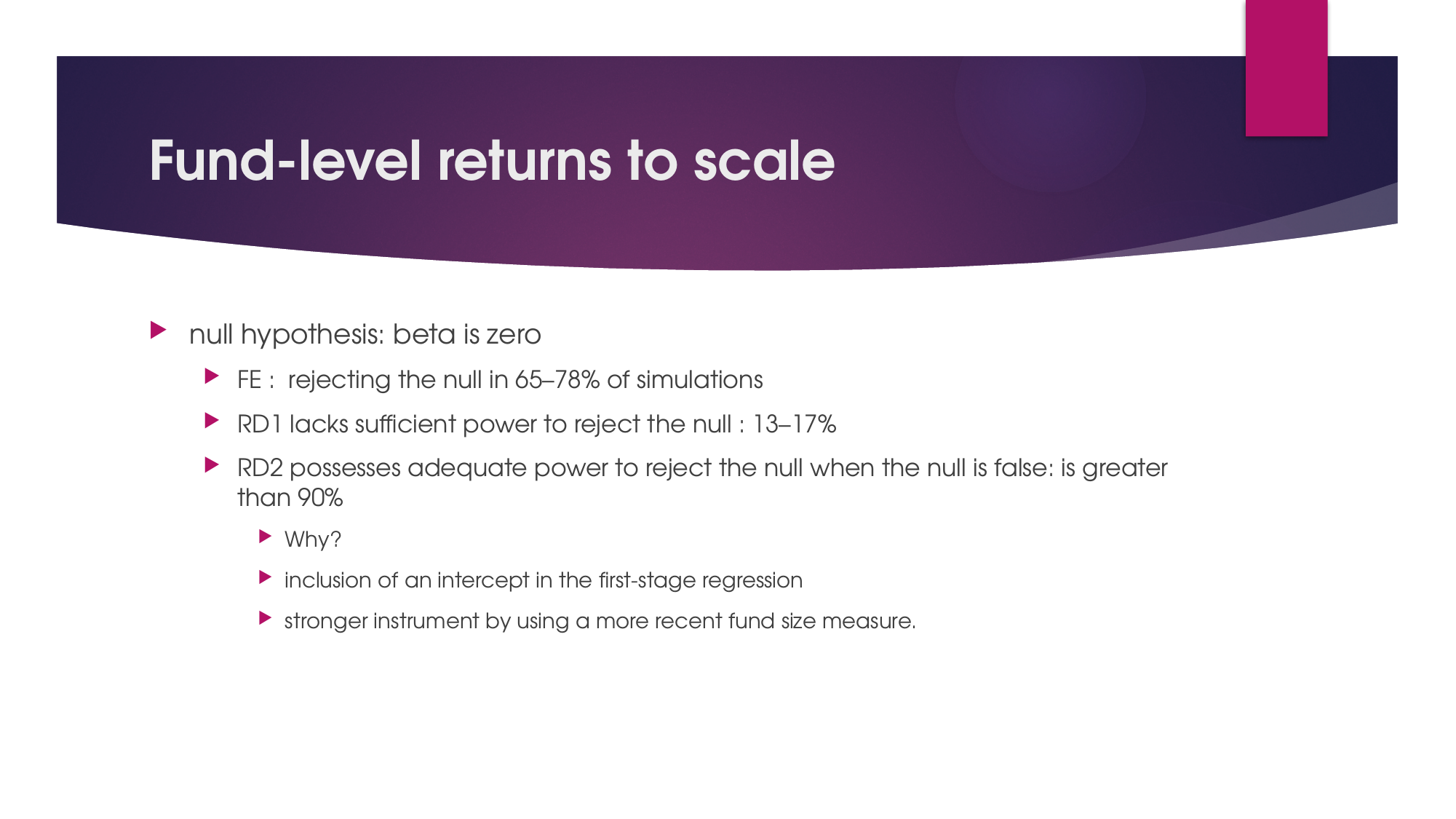

# Fund-level returns to scale
null hypothesis: beta is zero
FE :  rejecting the null in 65–78% of simulations
RD1 lacks sufficient power to reject the null : 13–17%
RD2 possesses adequate power to reject the null when the null is false: is greater than 90%
Why?
inclusion of an intercept in the first-stage regression
stronger instrument by using a more recent fund size measure.